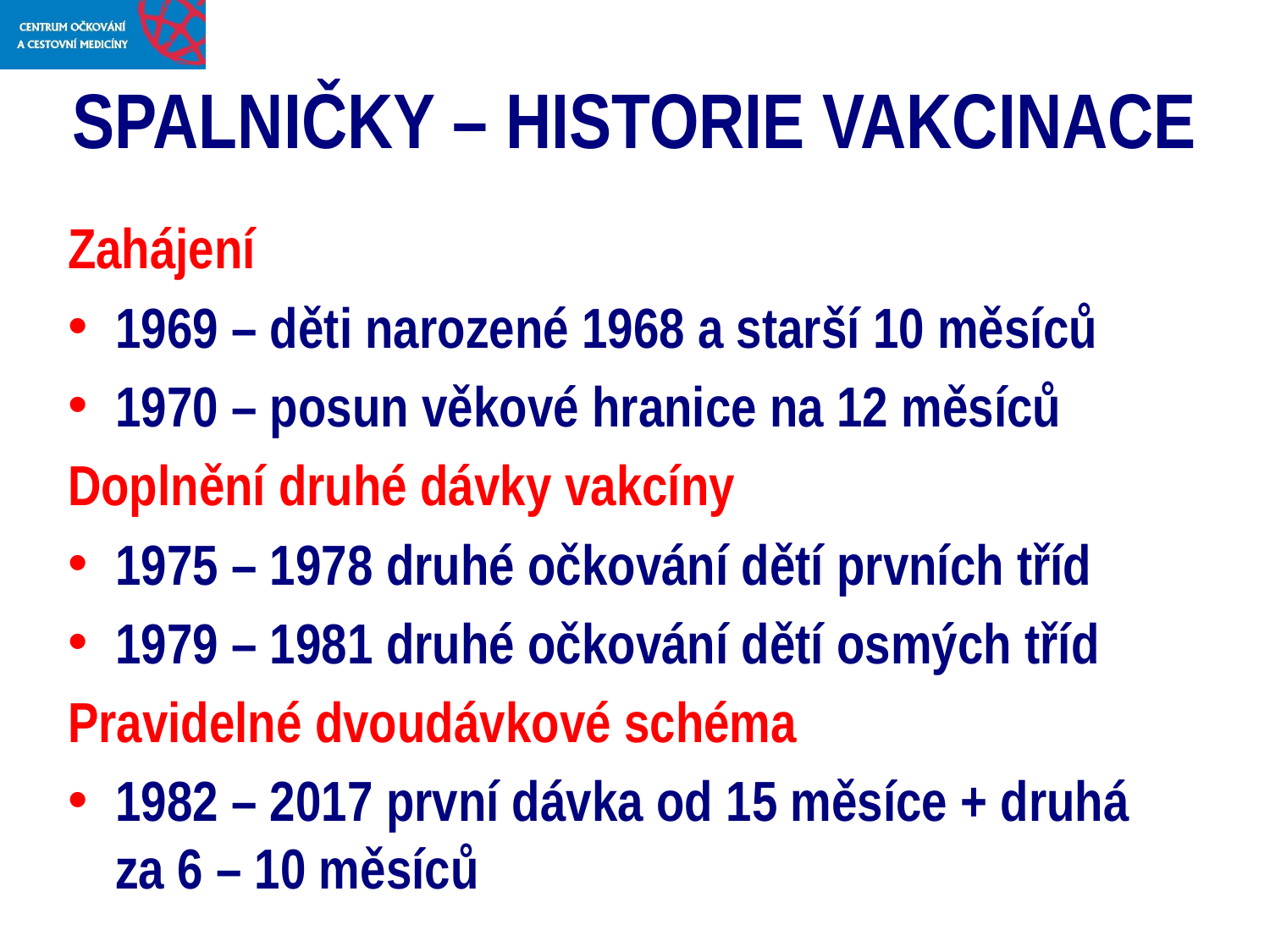

# SPALNIČKY – HISTORIE VAKCINACE
Zahájení
1969 – děti narozené 1968 a starší 10 měsíců
1970 – posun věkové hranice na 12 měsíců
Doplnění druhé dávky vakcíny
1975 – 1978 druhé očkování dětí prvních tříd
1979 – 1981 druhé očkování dětí osmých tříd
Pravidelné dvoudávkové schéma
1982 – 2017 první dávka od 15 měsíce + druhá
za 6 – 10 měsíců